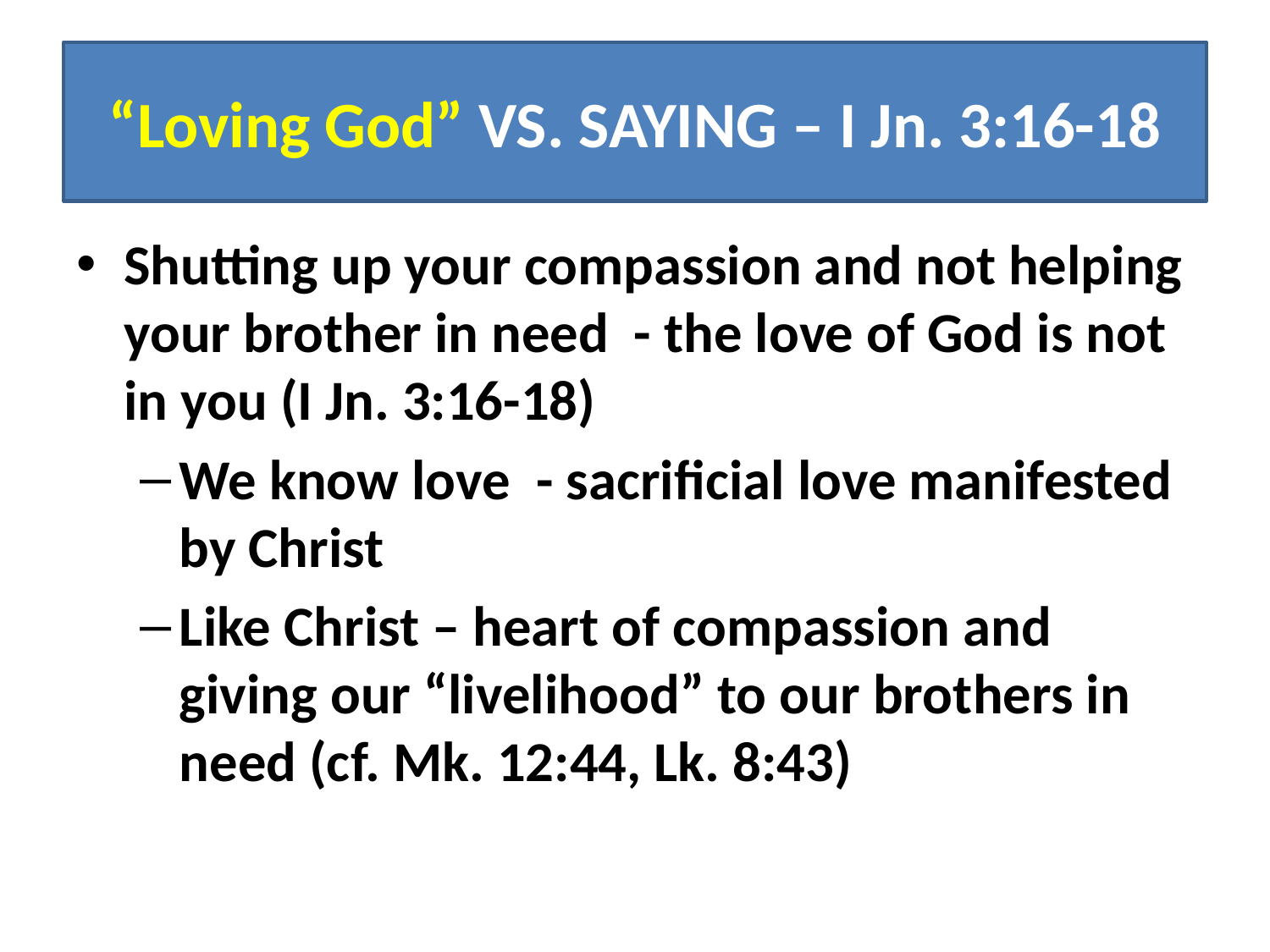

# “Loving God” VS. SAYING – I Jn. 3:16-18
Shutting up your compassion and not helping your brother in need  - the love of God is not in you (I Jn. 3:16-18)
We know love  - sacrificial love manifested by Christ
Like Christ – heart of compassion and giving our “livelihood” to our brothers in need (cf. Mk. 12:44, Lk. 8:43)